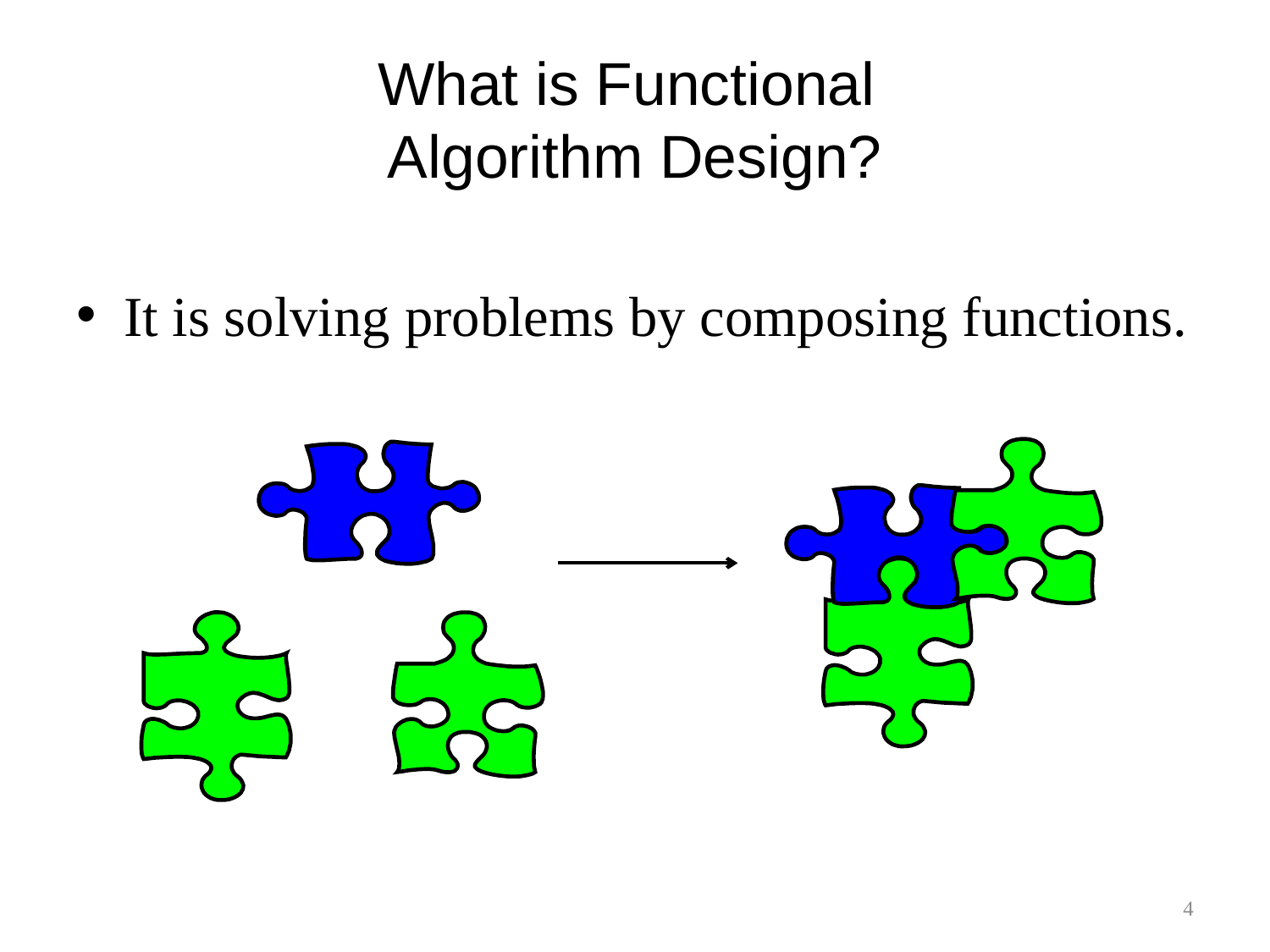

# What is Functional Algorithm Design?
It is solving problems by composing functions.

4